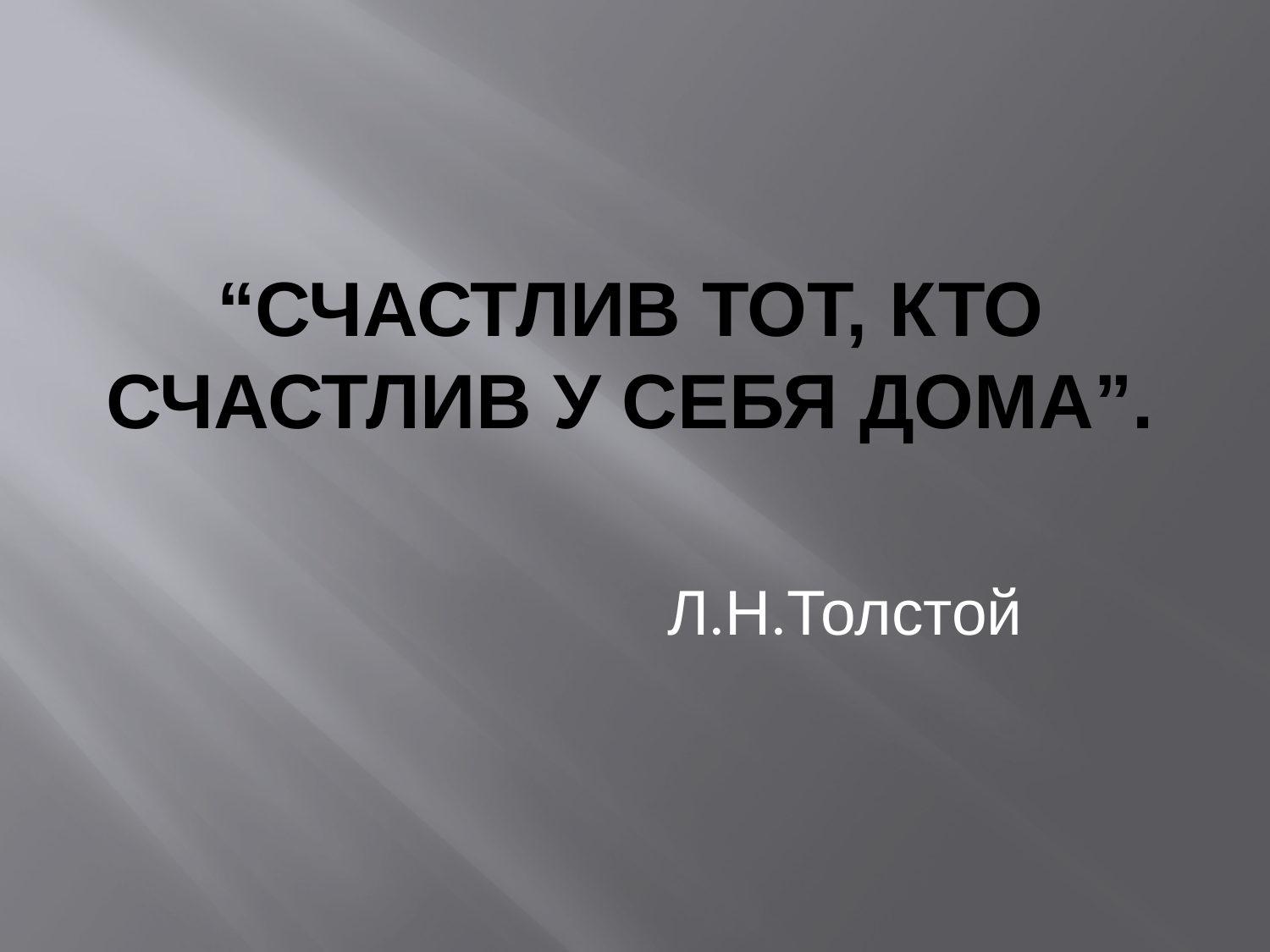

# “Счастлив тот, кто счастлив у себя дома”.
Л.Н.Толстой